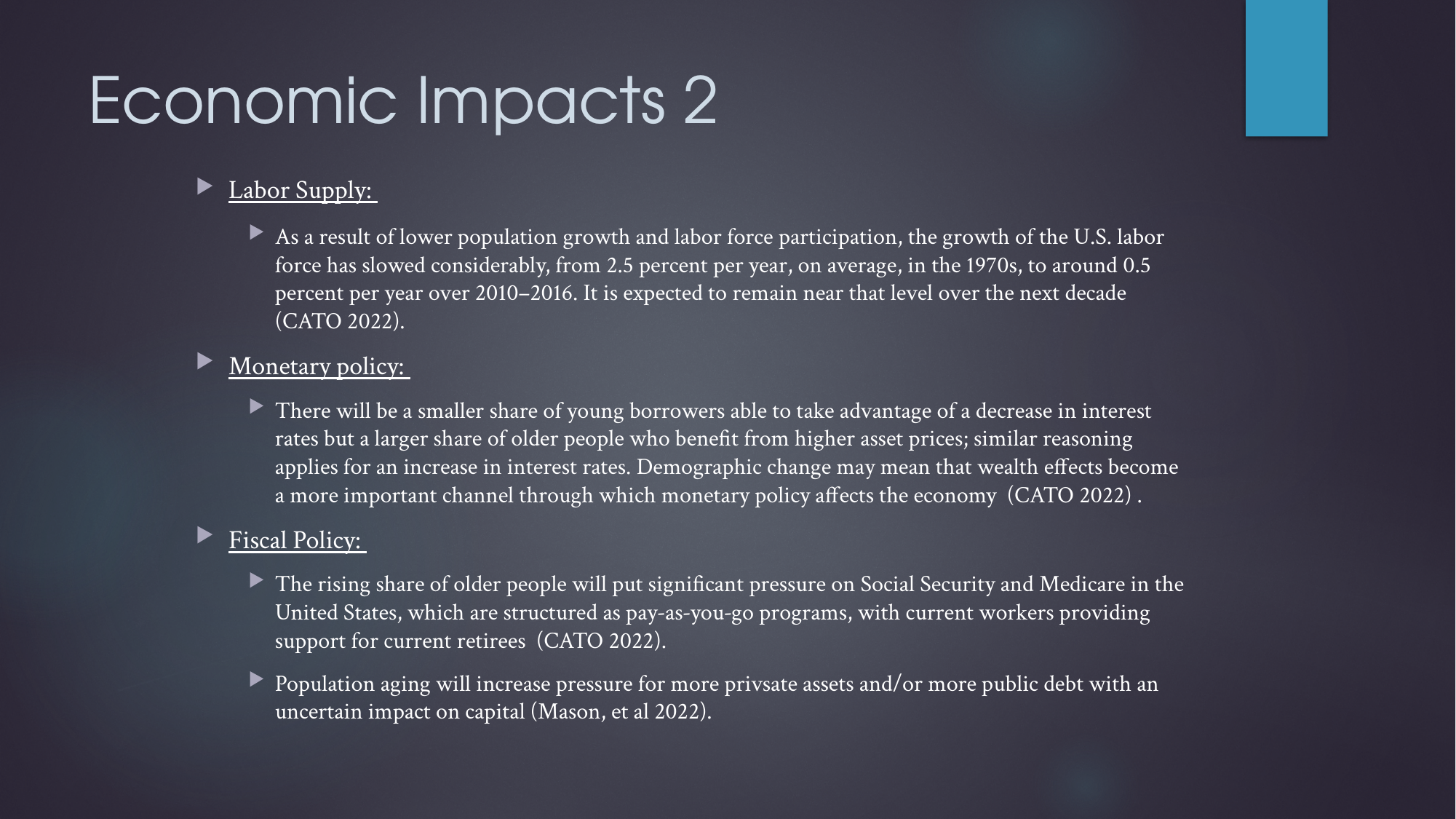

# Economic Impacts 2
Labor Supply:
As a result of lower population growth and labor force participation, the growth of the U.S. labor force has slowed considerably, from 2.5 percent per year, on average, in the 1970s, to around 0.5 percent per year over 2010–2016. It is expected to remain near that level over the next decade (CATO 2022).
Monetary policy:
There will be a smaller share of young borrowers able to take advantage of a decrease in interest rates but a larger share of older people who benefit from higher asset prices; similar reasoning applies for an increase in interest rates. Demographic change may mean that wealth effects become a more important channel through which monetary policy affects the economy  (CATO 2022) .
Fiscal Policy:
The rising share of older people will put significant pressure on Social Security and Medicare in the United States, which are structured as pay‐​as‐​you‐​go programs, with current workers providing support for current retirees  (CATO 2022).
Population aging will increase pressure for more privsate assets and/or more public debt with an uncertain impact on capital (Mason, et al 2022).